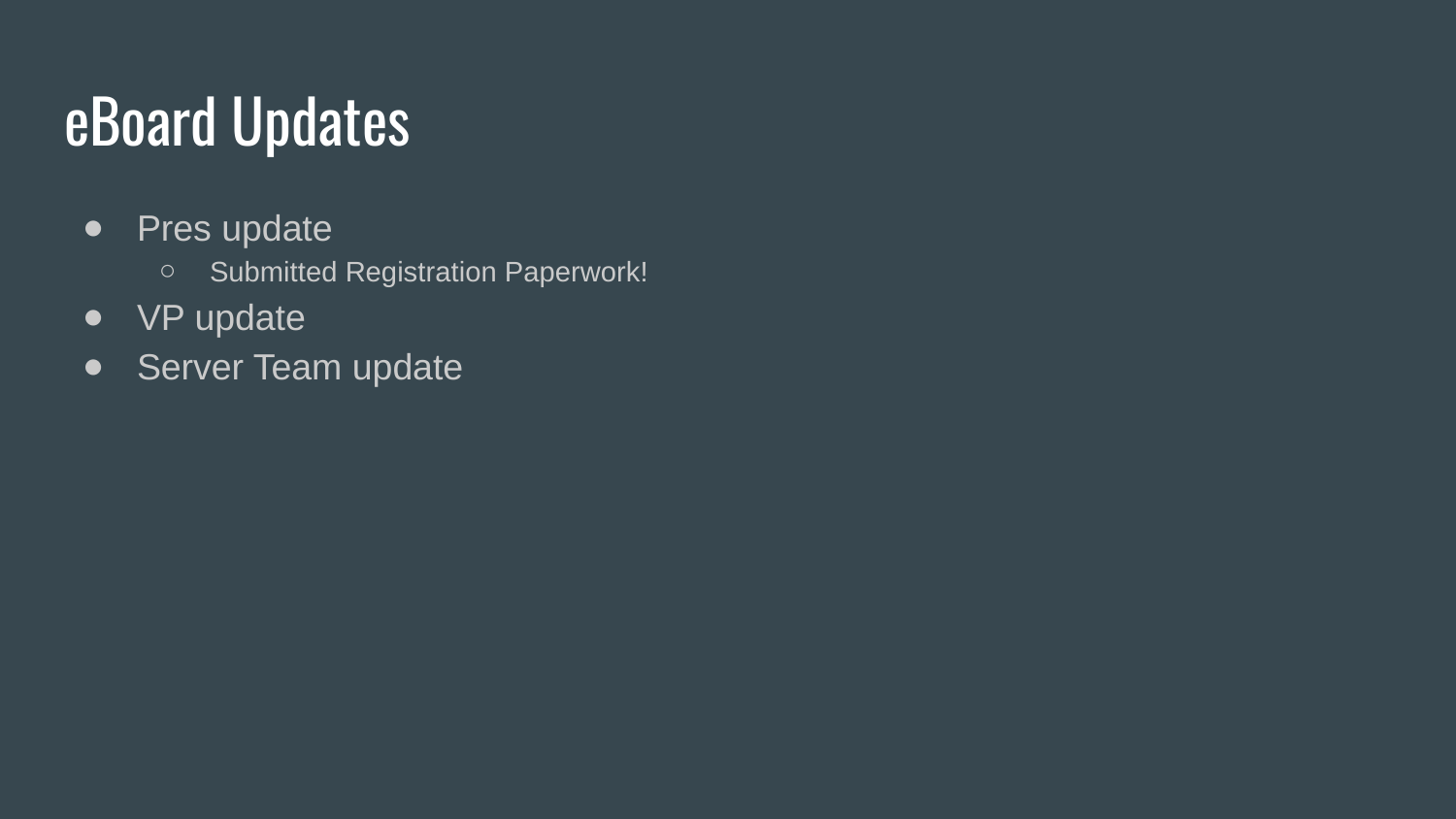

# eBoard Updates
Pres update
Submitted Registration Paperwork!
VP update
Server Team update